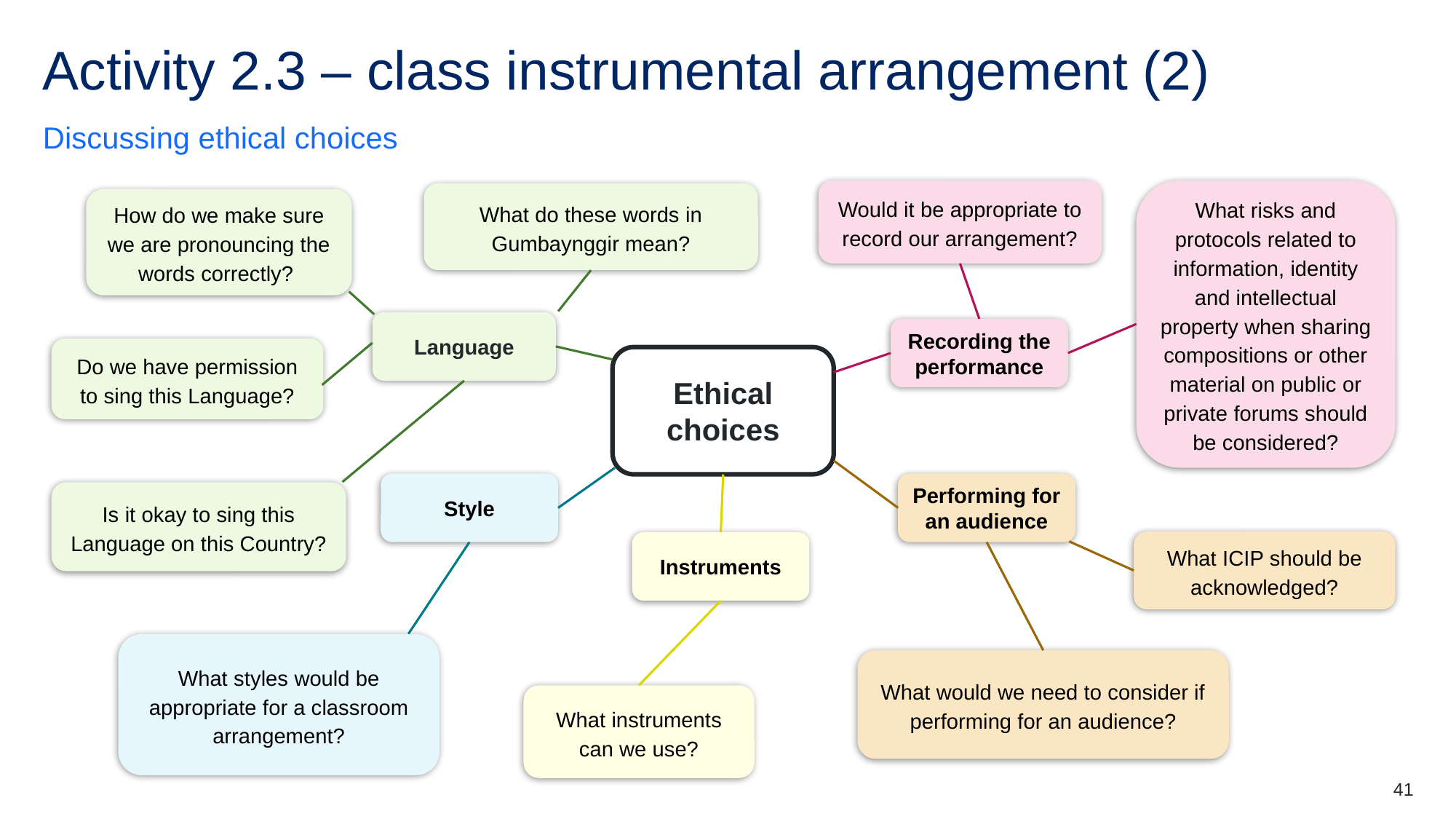

# Activity 2.3 – class instrumental arrangement (2)
Discussing ethical choices
Would it be appropriate to record our arrangement?
What risks and protocols related to information, identity and intellectual property when sharing compositions or other material on public or private forums should be considered?
What do these words in Gumbaynggir mean?
How do we make sure we are pronouncing the words correctly?
Language
Recording the performance
Do we have permission to sing this Language?
Ethical choices
Style
Performing for an audience
Is it okay to sing this Language on this Country?
What ICIP should be acknowledged?
Instruments
What styles would be appropriate for a classroom arrangement?
What would we need to consider if performing for an audience?
What instruments can we use?
41